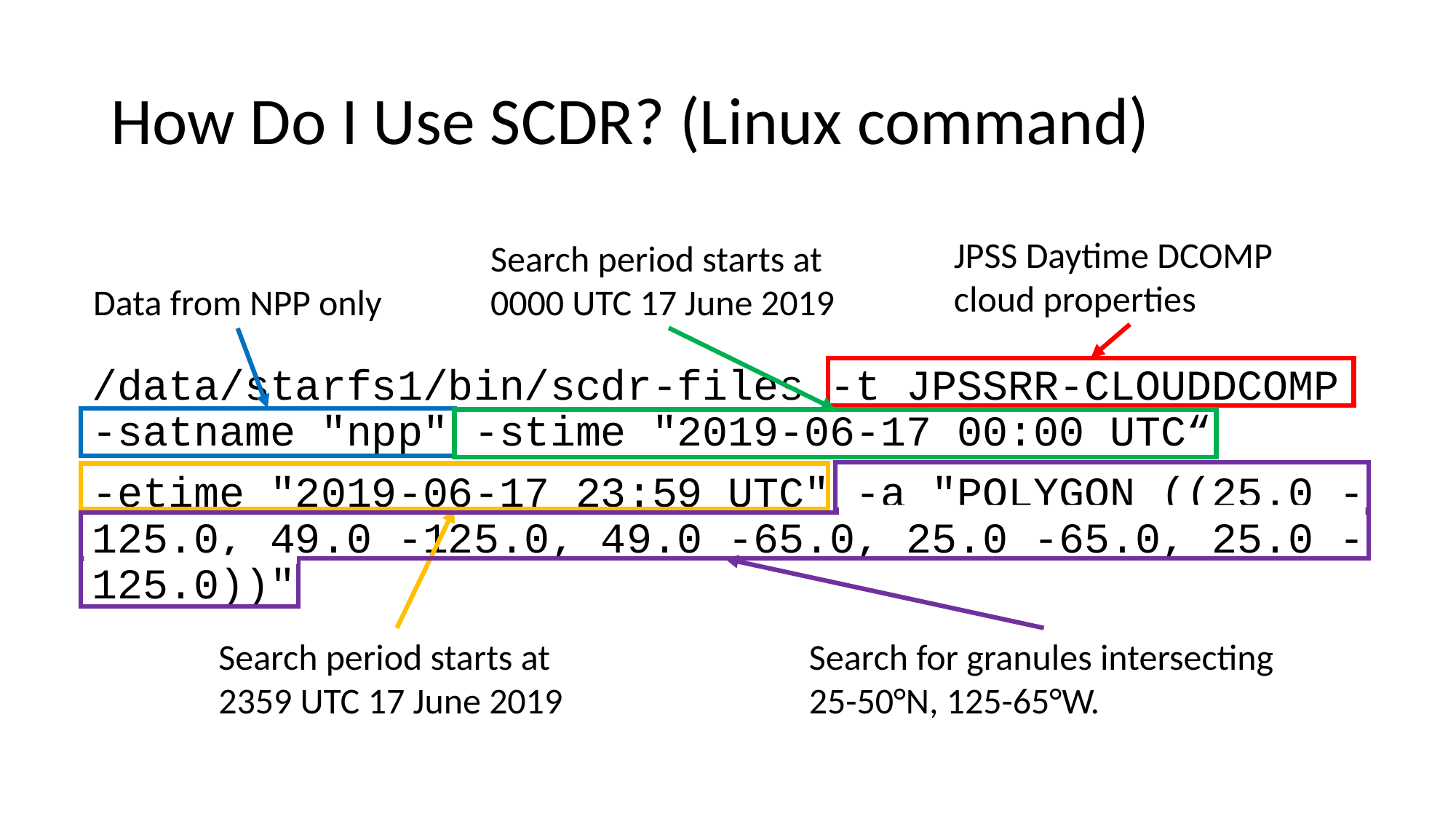

# How Do I Use SCDR? (Linux command)
JPSS Daytime DCOMP cloud properties
Search period starts at 0000 UTC 17 June 2019
Data from NPP only
/data/starfs1/bin/scdr-files -t JPSSRR-CLOUDDCOMP -satname "npp" -stime "2019-06-17 00:00 UTC“
-etime "2019-06-17 23:59 UTC" -a "POLYGON ((25.0 -125.0, 49.0 -125.0, 49.0 -65.0, 25.0 -65.0, 25.0 -125.0))"

Search period starts at 2359 UTC 17 June 2019
Search for granules intersecting 25-50°N, 125-65°W.